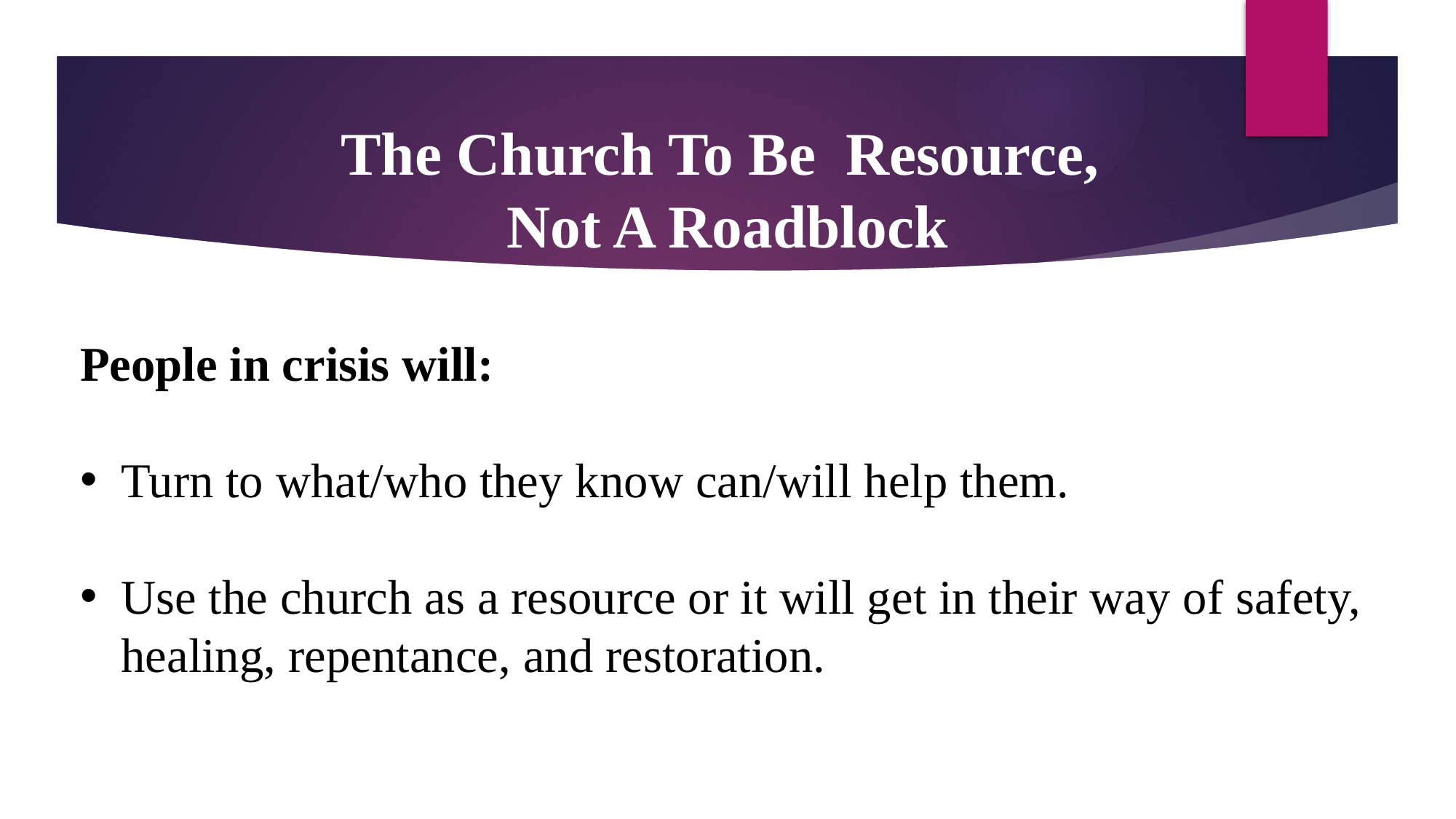

The Church To Be  Resource,
Not A Roadblock

People in crisis will:

Turn to what/who they know can/will help them.

Use the church as a resource or it will get in their way of safety, healing, repentance, and restoration.